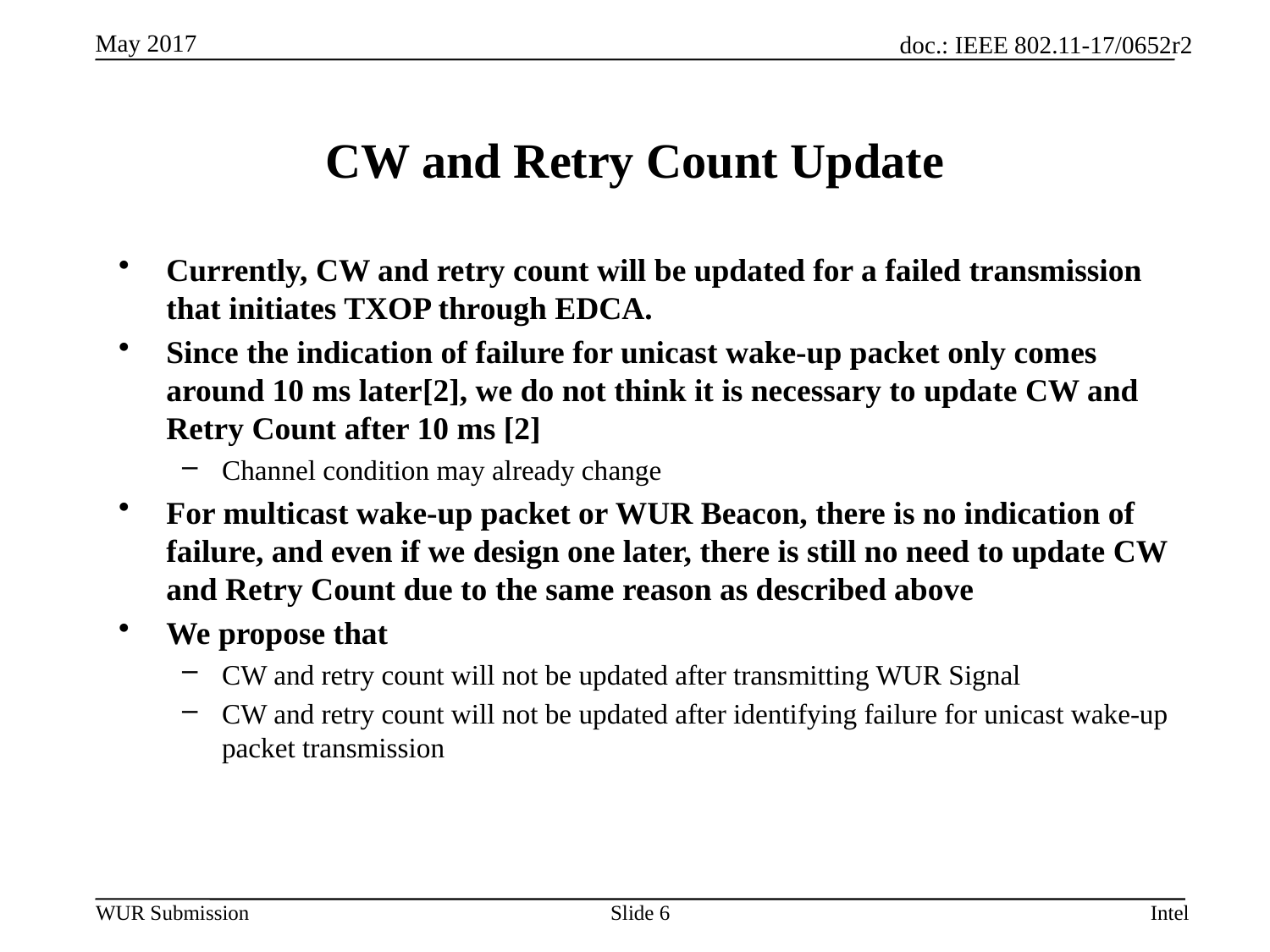

# CW and Retry Count Update
Currently, CW and retry count will be updated for a failed transmission that initiates TXOP through EDCA.
Since the indication of failure for unicast wake-up packet only comes around 10 ms later[2], we do not think it is necessary to update CW and Retry Count after 10 ms [2]
Channel condition may already change
For multicast wake-up packet or WUR Beacon, there is no indication of failure, and even if we design one later, there is still no need to update CW and Retry Count due to the same reason as described above
We propose that
CW and retry count will not be updated after transmitting WUR Signal
CW and retry count will not be updated after identifying failure for unicast wake-up packet transmission

Slide 6
Intel